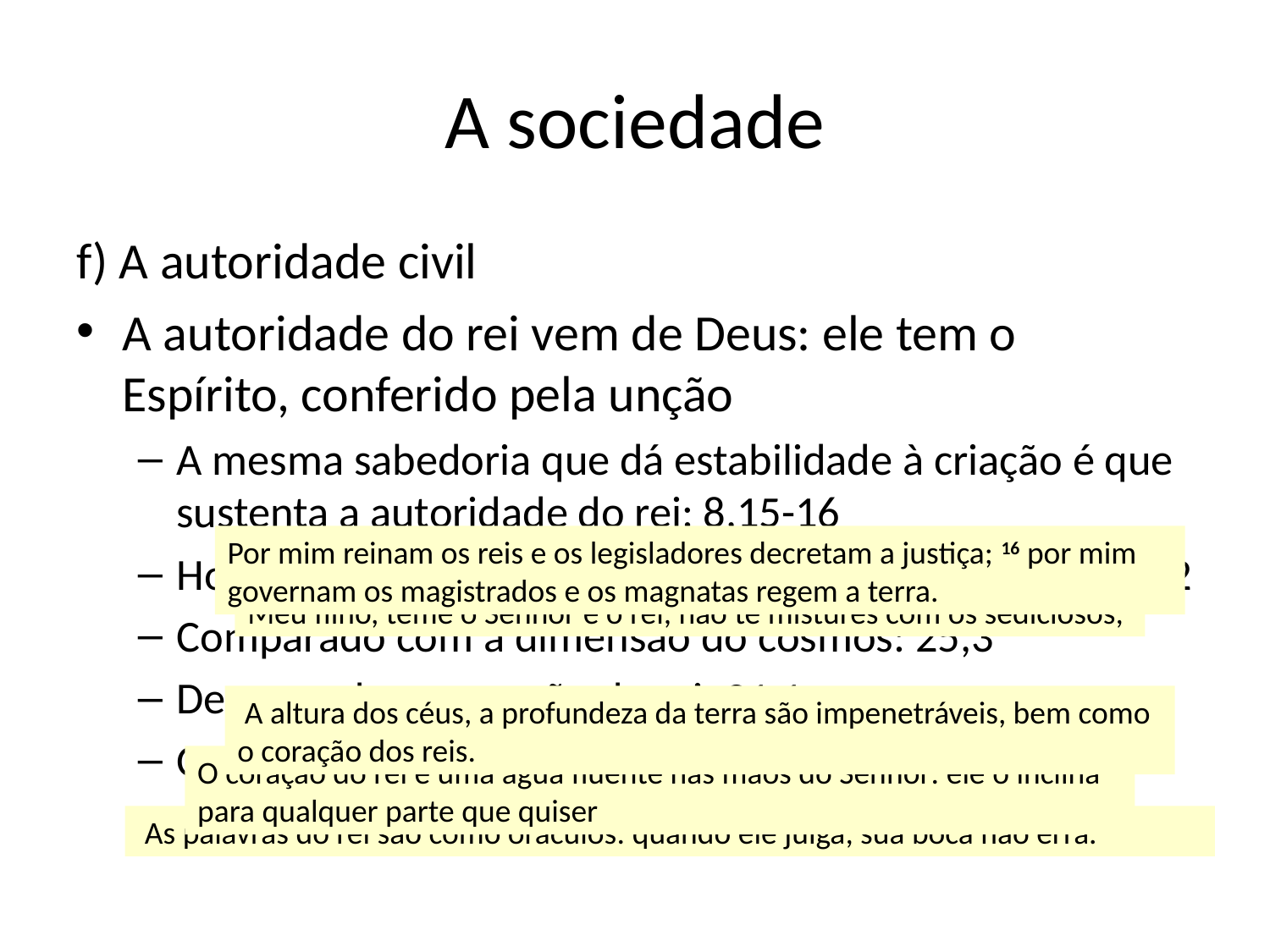

# A sociedade
f) A autoridade civil
A autoridade do rei vem de Deus: ele tem o Espírito, conferido pela unção
A mesma sabedoria que dá estabilidade à criação é que sustenta a autoridade do rei: 8,15-16
Honrar a Deus significa também respeitar o rei: 24,21-22
Comparado com a dimensão do cosmos: 25,3
Deus conduz o coração do rei: 21,1
O rei é responsável principalmente pela justiça: 16,10
Por mim reinam os reis e os legisladores decretam a justiça; 16 por mim governam os magistrados e os magnatas regem a terra.
Meu filho, teme o Senhor e o rei, não te mistures com os sediciosos,
 A altura dos céus, a profundeza da terra são impenetráveis, bem como o coração dos reis.
O coração do rei é uma água fluente nas mãos do Senhor: ele o inclina para qualquer parte que quiser
 As palavras do rei são como oráculos: quando ele julga, sua boca não erra.